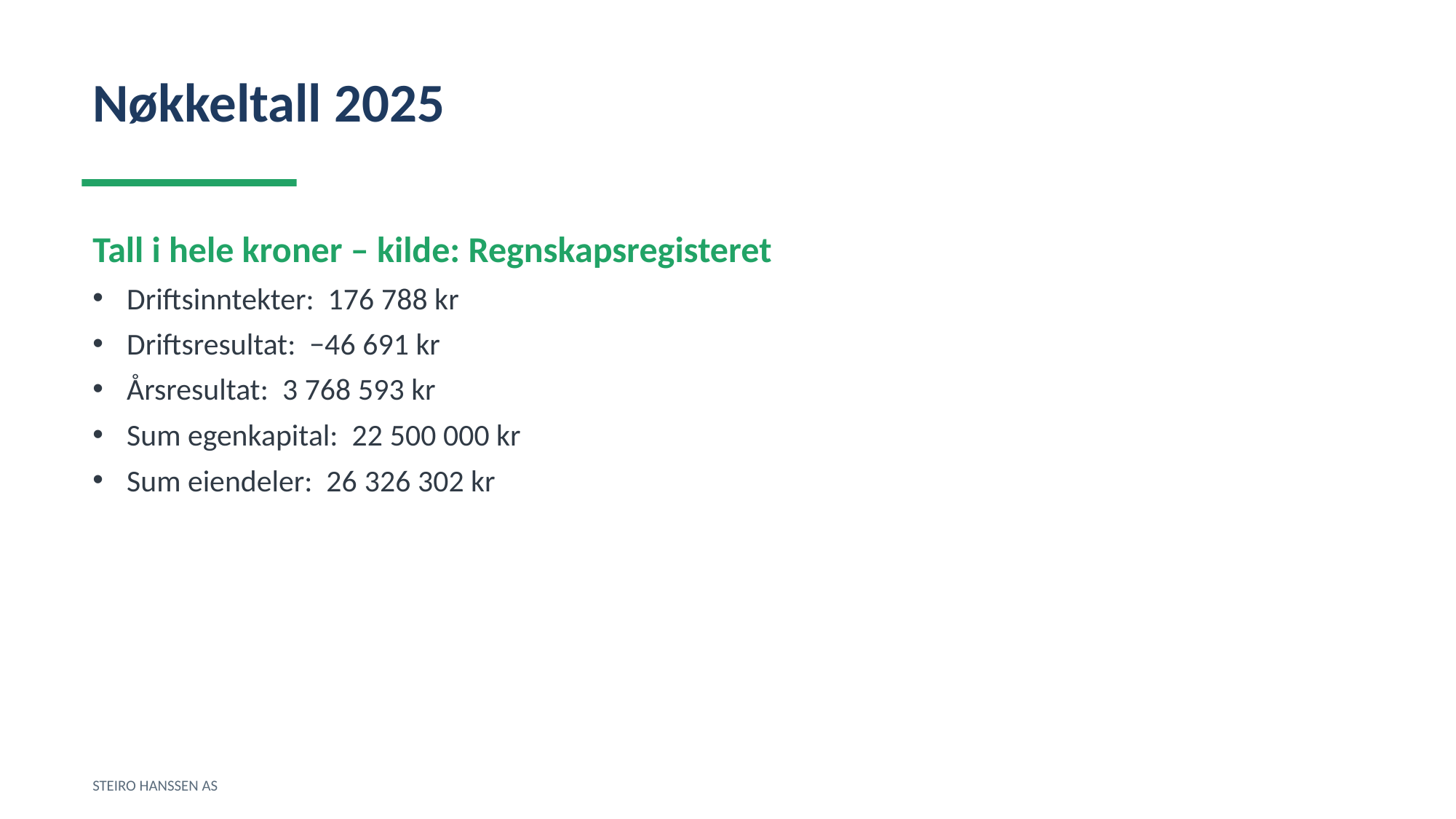

Nøkkeltall 2025

Tall i hele kroner – kilde: Regnskapsregisteret
Driftsinntekter:  176 788 kr
Driftsresultat:  −46 691 kr
Årsresultat:  3 768 593 kr
Sum egenkapital:  22 500 000 kr
Sum eiendeler:  26 326 302 kr
STEIRO HANSSEN AS